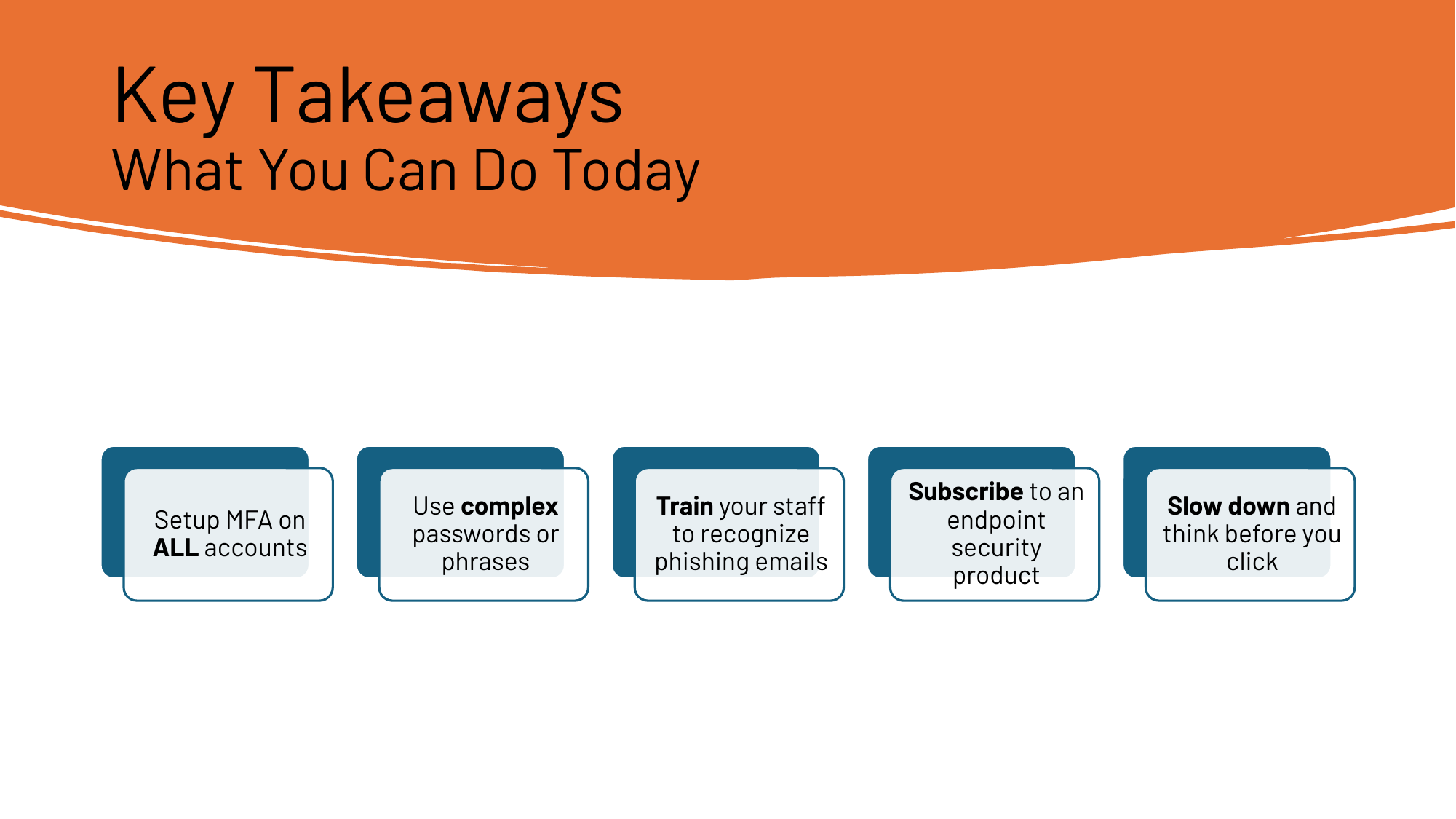

# Key Takeaways What You Can Do Today
Setup MFA on ALL accounts
Use complex passwords or phrases
Train your staff to recognize phishing emails
Subscribe to an endpoint security product
Slow down and think before you click